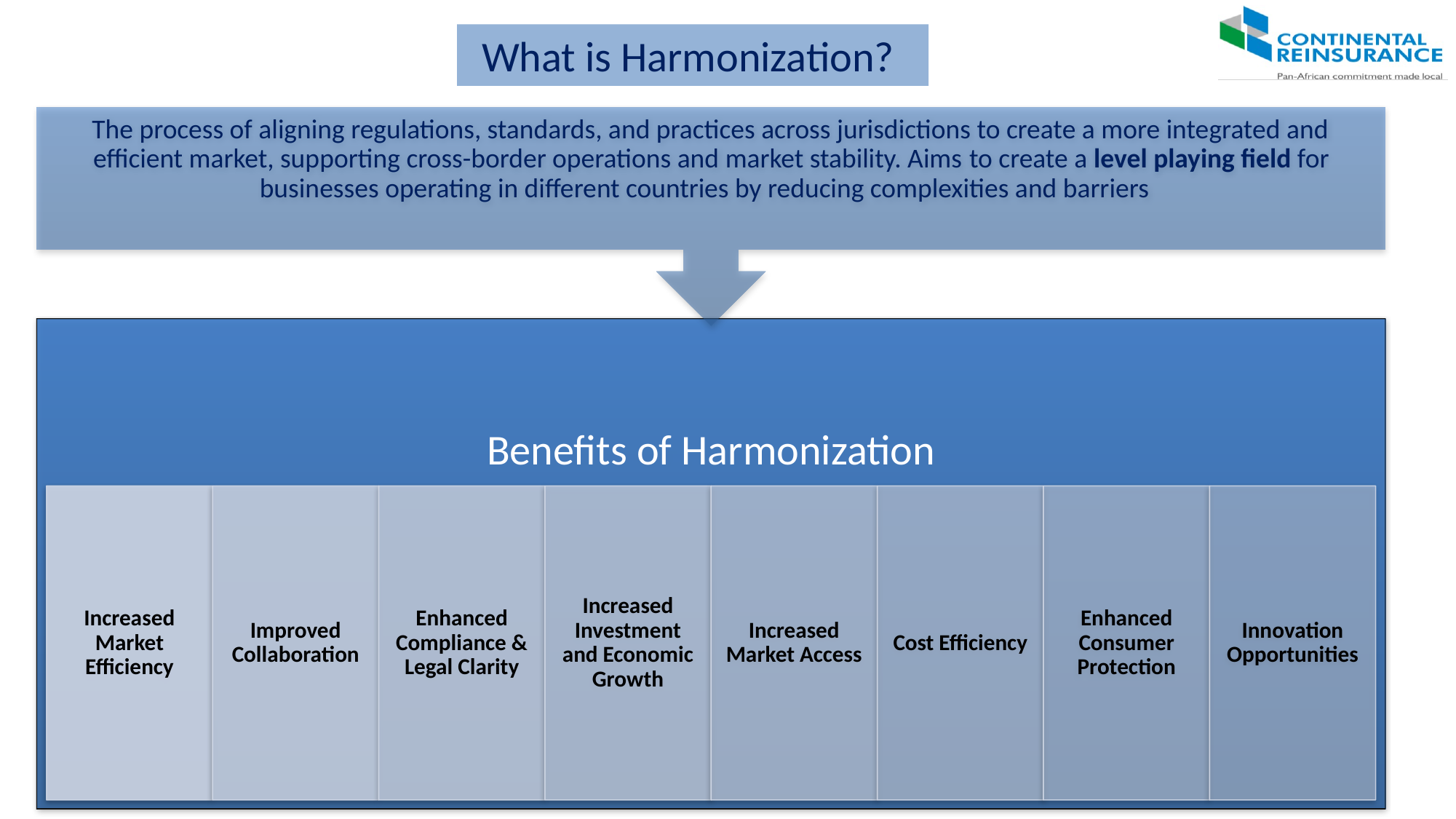

What is Harmonization?
Benefits of Harmonization
Increased Market Efficiency
Improved Collaboration
Enhanced Compliance & Legal Clarity
Increased Investment and Economic Growth
Increased Market Access
Cost Efficiency
Enhanced Consumer Protection
Innovation Opportunities
The process of aligning regulations, standards, and practices across jurisdictions to create a more integrated and efficient market, supporting cross-border operations and market stability. Aims to create a level playing field for businesses operating in different countries by reducing complexities and barriers